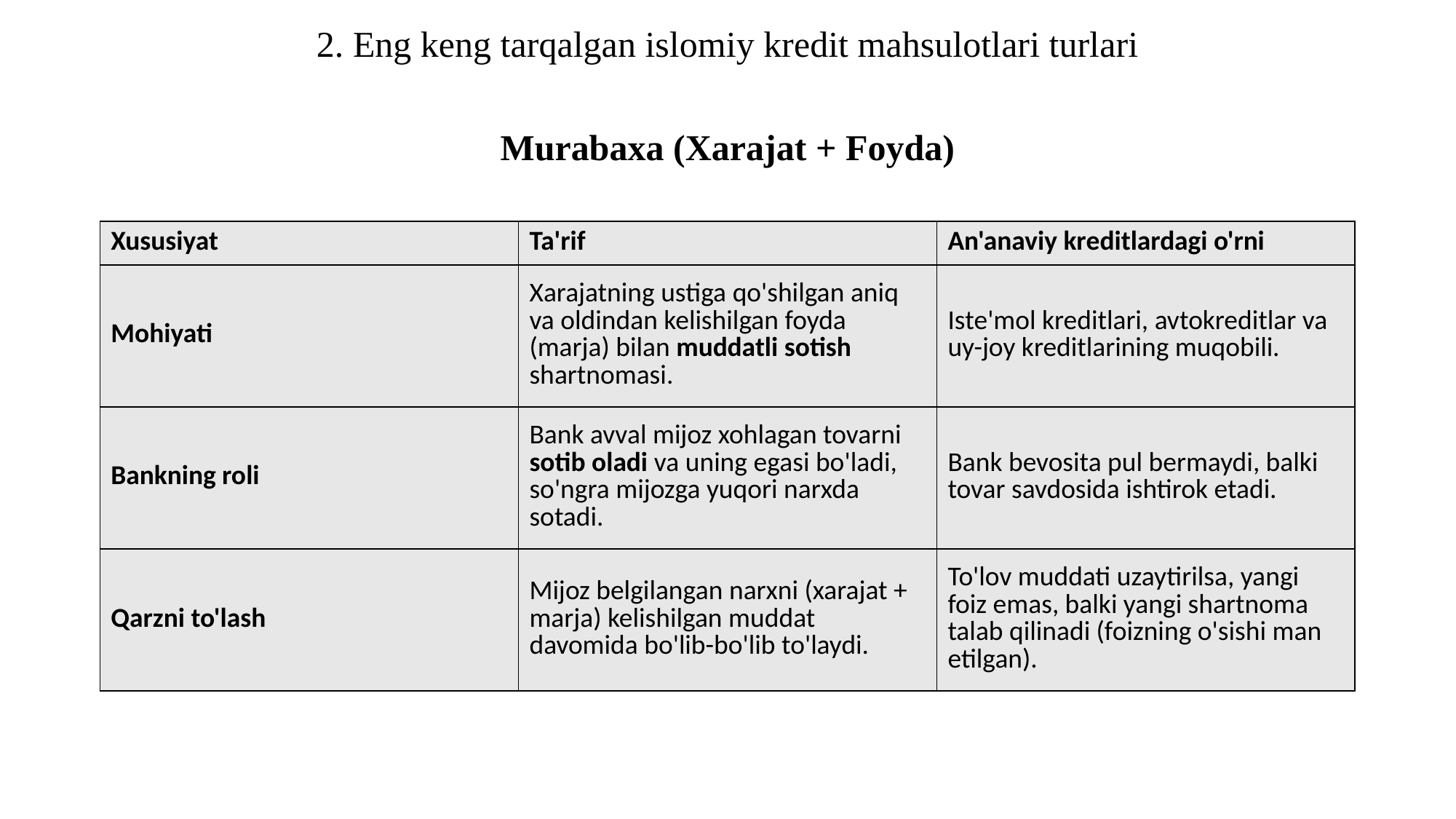

2. Eng keng tarqalgan islomiy kredit mahsulotlari turlari
Murabaxa (Xarajat + Foyda)
| Xususiyat | Ta'rif | An'anaviy kreditlardagi o'rni |
| --- | --- | --- |
| Mohiyati | Xarajatning ustiga qo'shilgan aniq va oldindan kelishilgan foyda (marja) bilan muddatli sotish shartnomasi. | Iste'mol kreditlari, avtokreditlar va uy-joy kreditlarining muqobili. |
| Bankning roli | Bank avval mijoz xohlagan tovarni sotib oladi va uning egasi bo'ladi, so'ngra mijozga yuqori narxda sotadi. | Bank bevosita pul bermaydi, balki tovar savdosida ishtirok etadi. |
| Qarzni to'lash | Mijoz belgilangan narxni (xarajat + marja) kelishilgan muddat davomida bo'lib-bo'lib to'laydi. | To'lov muddati uzaytirilsa, yangi foiz emas, balki yangi shartnoma talab qilinadi (foizning o'sishi man etilgan). |